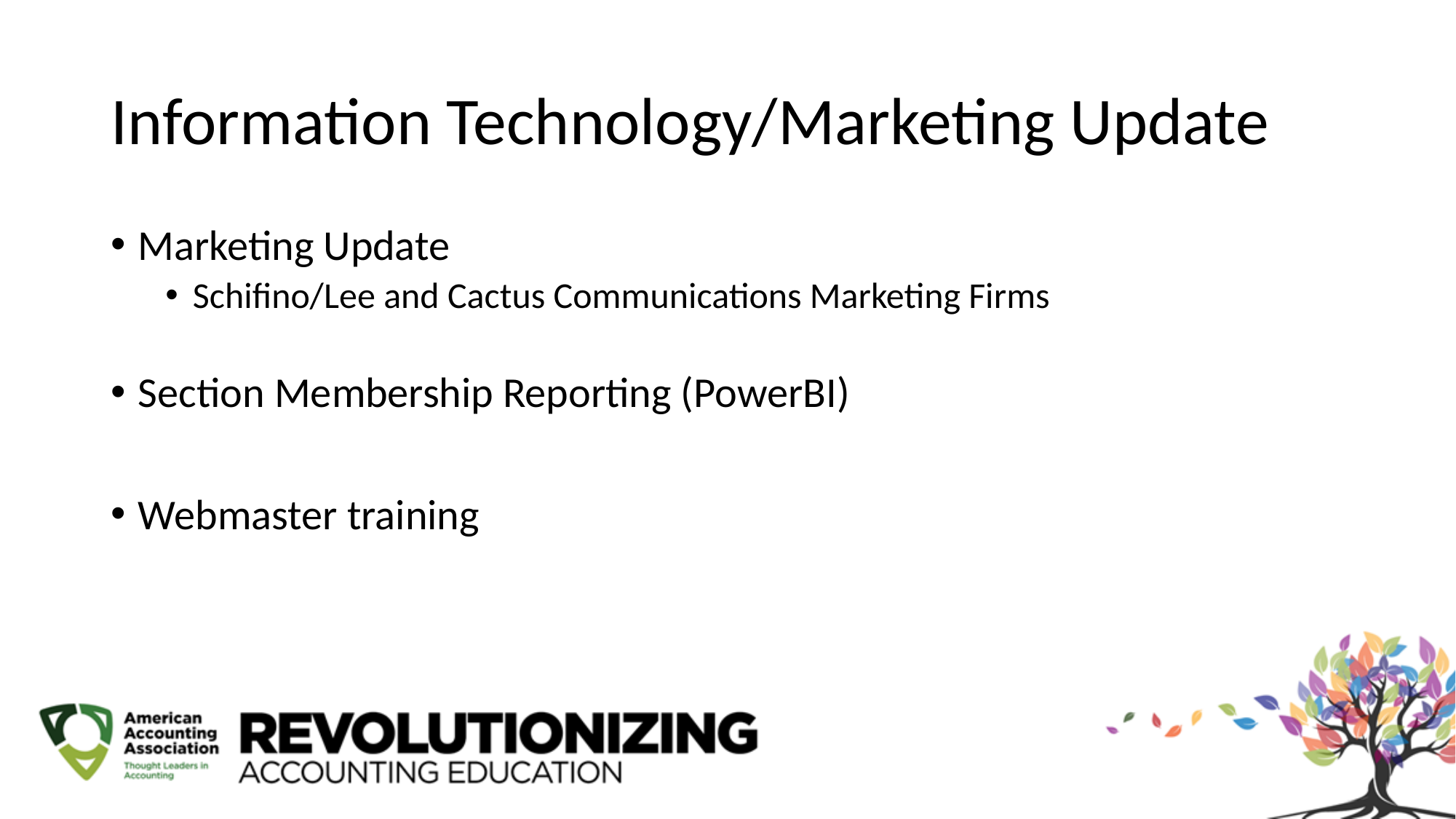

# Information Technology/Marketing Update
Marketing Update
Schifino/Lee and Cactus Communications Marketing Firms
Section Membership Reporting (PowerBI)

Webmaster training